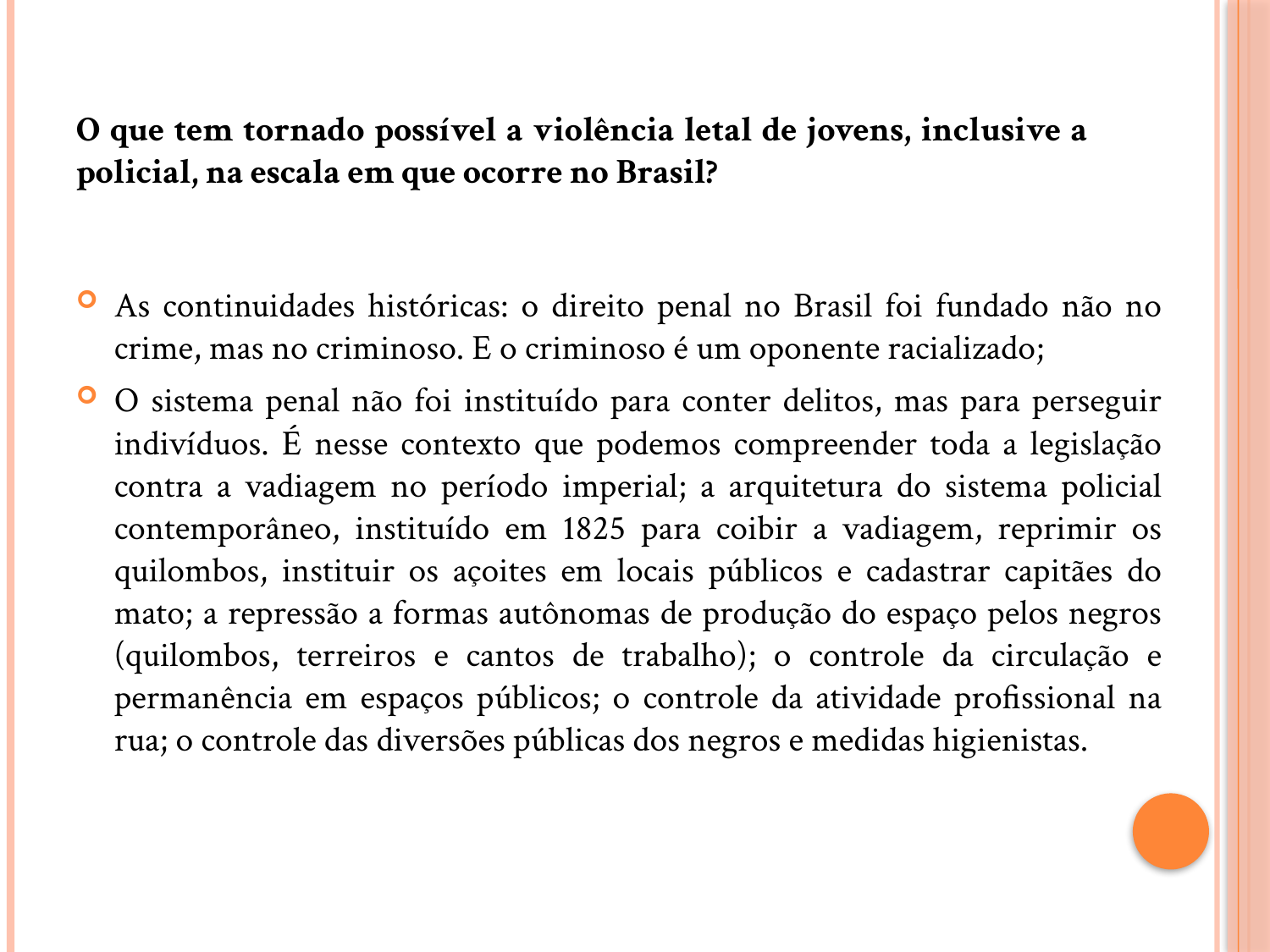

# O que tem tornado possível a violência letal de jovens, inclusive a policial, na escala em que ocorre no Brasil?

As continuidades históricas: o direito penal no Brasil foi fundado não no crime, mas no criminoso. E o criminoso é um oponente racializado;
O sistema penal não foi instituído para conter delitos, mas para perseguir indivíduos. É nesse contexto que podemos compreender toda a legislação contra a vadiagem no período imperial; a arquitetura do sistema policial contemporâneo, instituído em 1825 para coibir a vadiagem, reprimir os quilombos, instituir os açoites em locais públicos e cadastrar capitães do mato; a repressão a formas autônomas de produção do espaço pelos negros (quilombos, terreiros e cantos de trabalho); o controle da circulação e permanência em espaços públicos; o controle da atividade profissional na rua; o controle das diversões públicas dos negros e medidas higienistas.